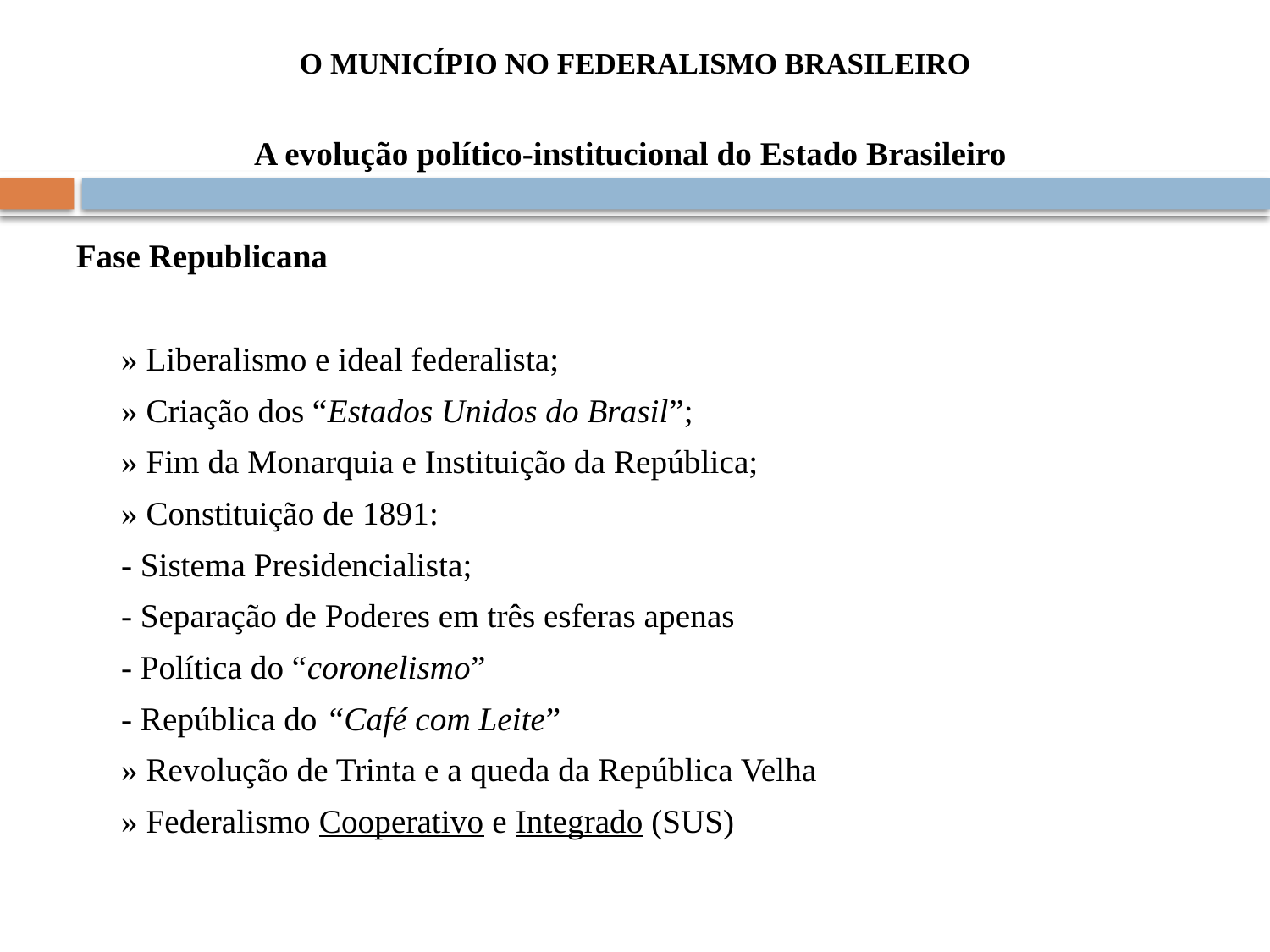

# O MUNICÍPIO NO FEDERALISMO BRASILEIRO
A evolução político-institucional do Estado Brasileiro

Fase Republicana

	» Liberalismo e ideal federalista;
	» Criação dos “Estados Unidos do Brasil”;
	» Fim da Monarquia e Instituição da República;
	» Constituição de 1891:
		- Sistema Presidencialista;
		- Separação de Poderes em três esferas apenas
		- Política do “coronelismo”
		- República do “Café com Leite”
	» Revolução de Trinta e a queda da República Velha
	» Federalismo Cooperativo e Integrado (SUS)